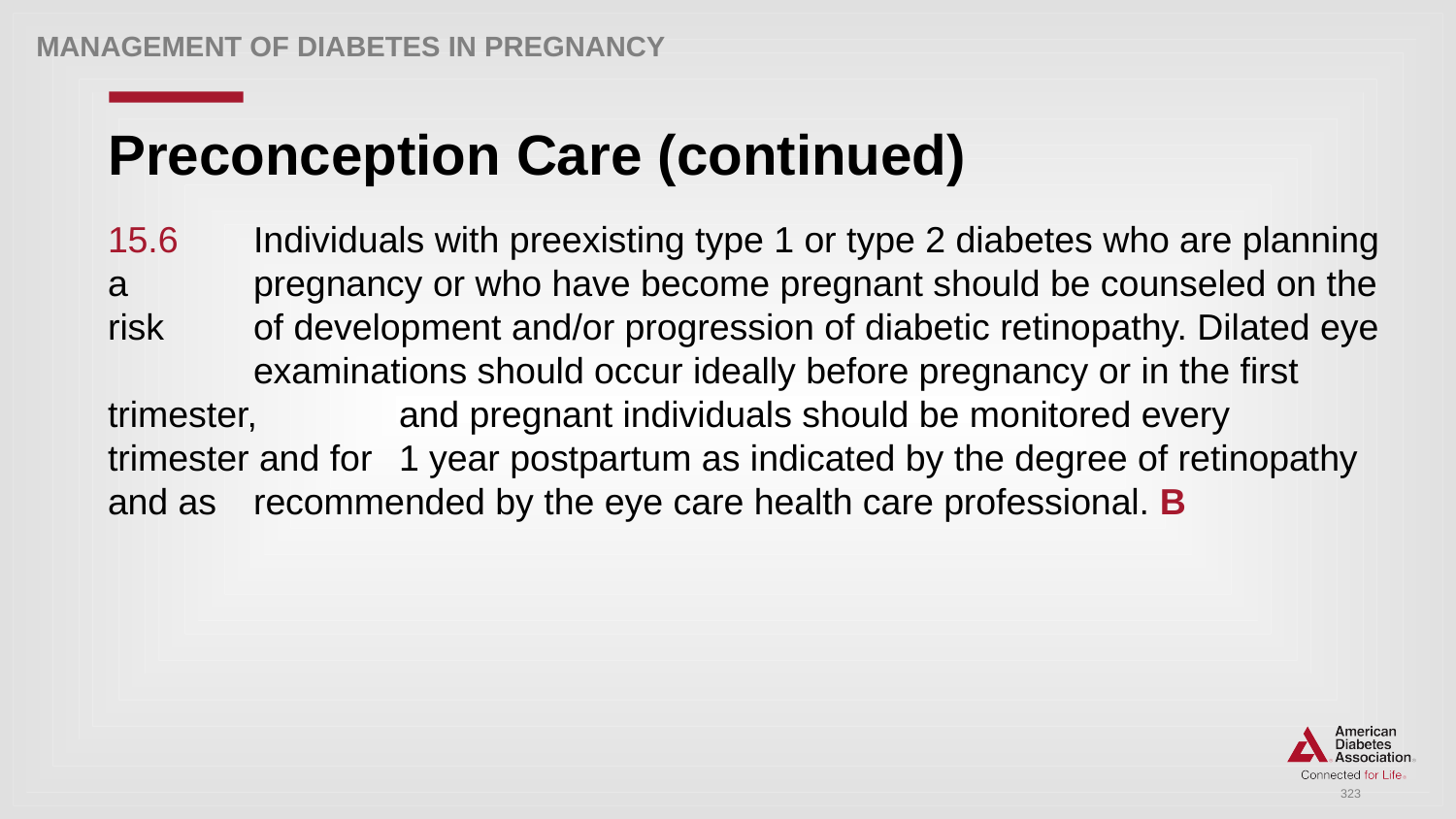

Management of Diabetes in Pregnancy
# Preconception Care (continued)
15.6 	Individuals with preexisting type 1 or type 2 diabetes who are planning a 	pregnancy or who have become pregnant should be counseled on the risk 	of development and/or progression of diabetic retinopathy. Dilated eye 	examinations should occur ideally before pregnancy or in the first trimester, 	and pregnant individuals should be monitored every trimester and for 	1 year postpartum as indicated by the degree of retinopathy and as 	recommended by the eye care health care professional. B